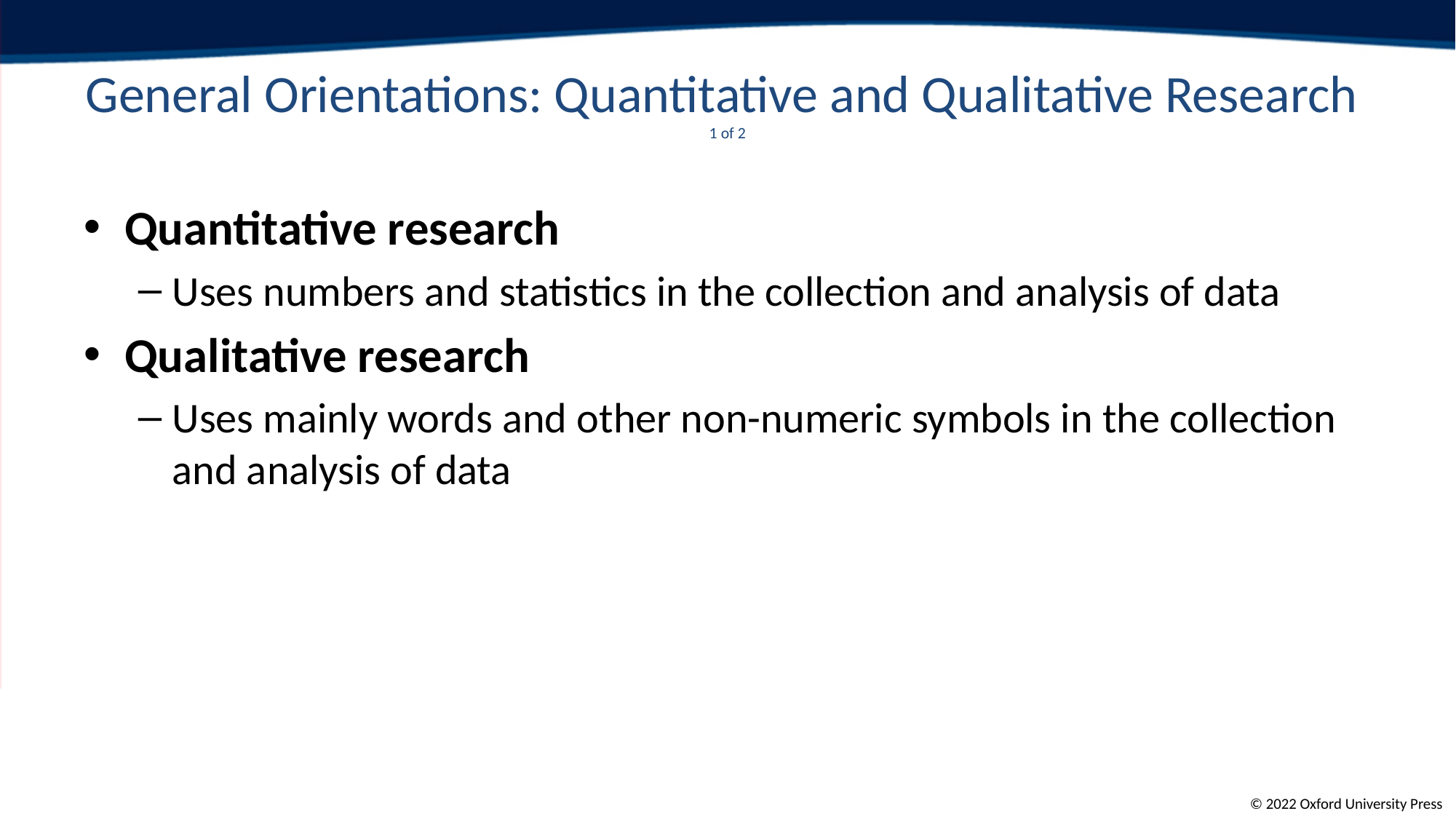

# General Orientations: Quantitative and Qualitative Research  1 of 2
Quantitative research
Uses numbers and statistics in the collection and analysis of data
Qualitative research
Uses mainly words and other non-numeric symbols in the collection and analysis of data